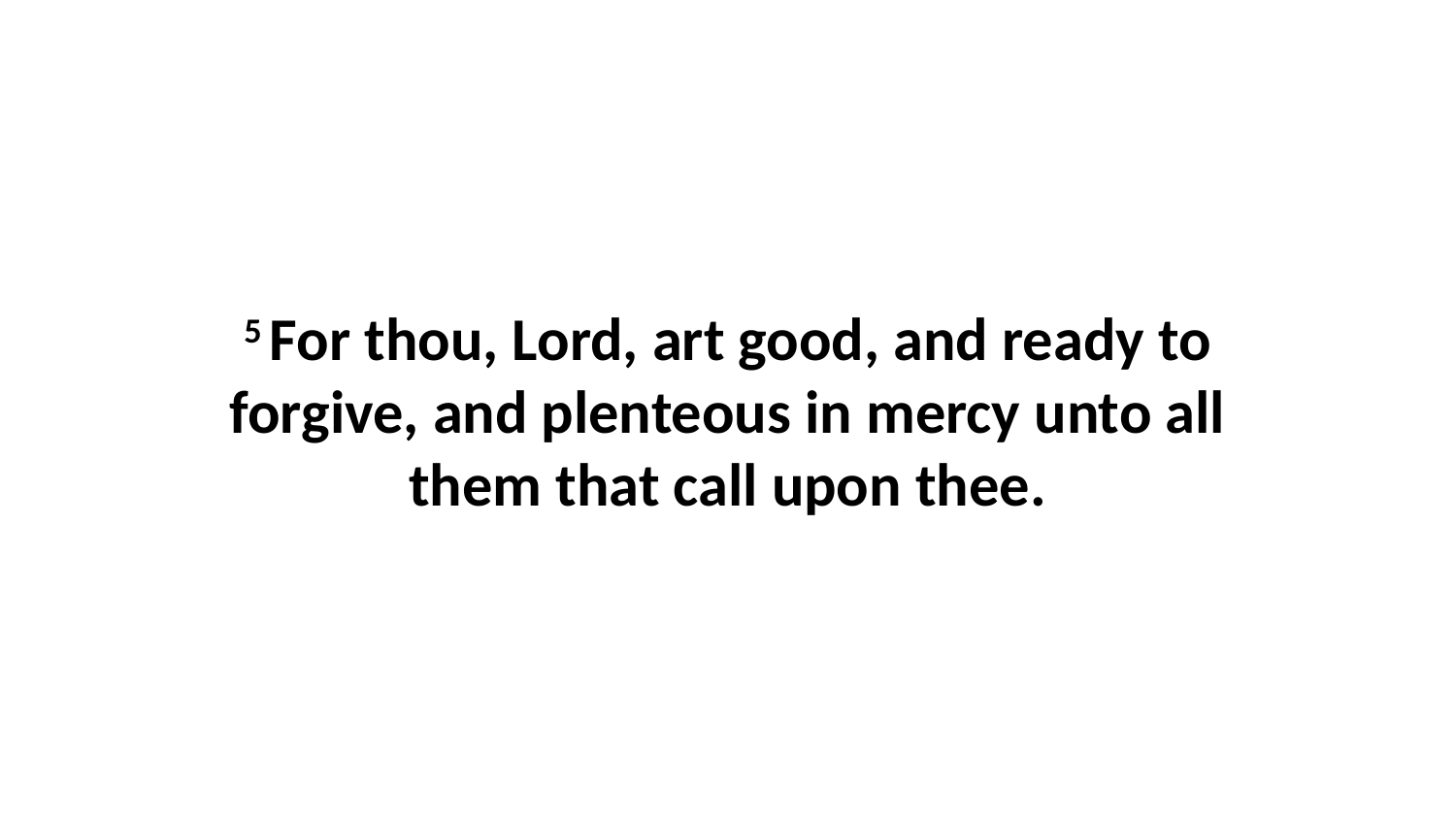

5 For thou, Lord, art good, and ready to forgive, and plenteous in mercy unto all them that call upon thee.